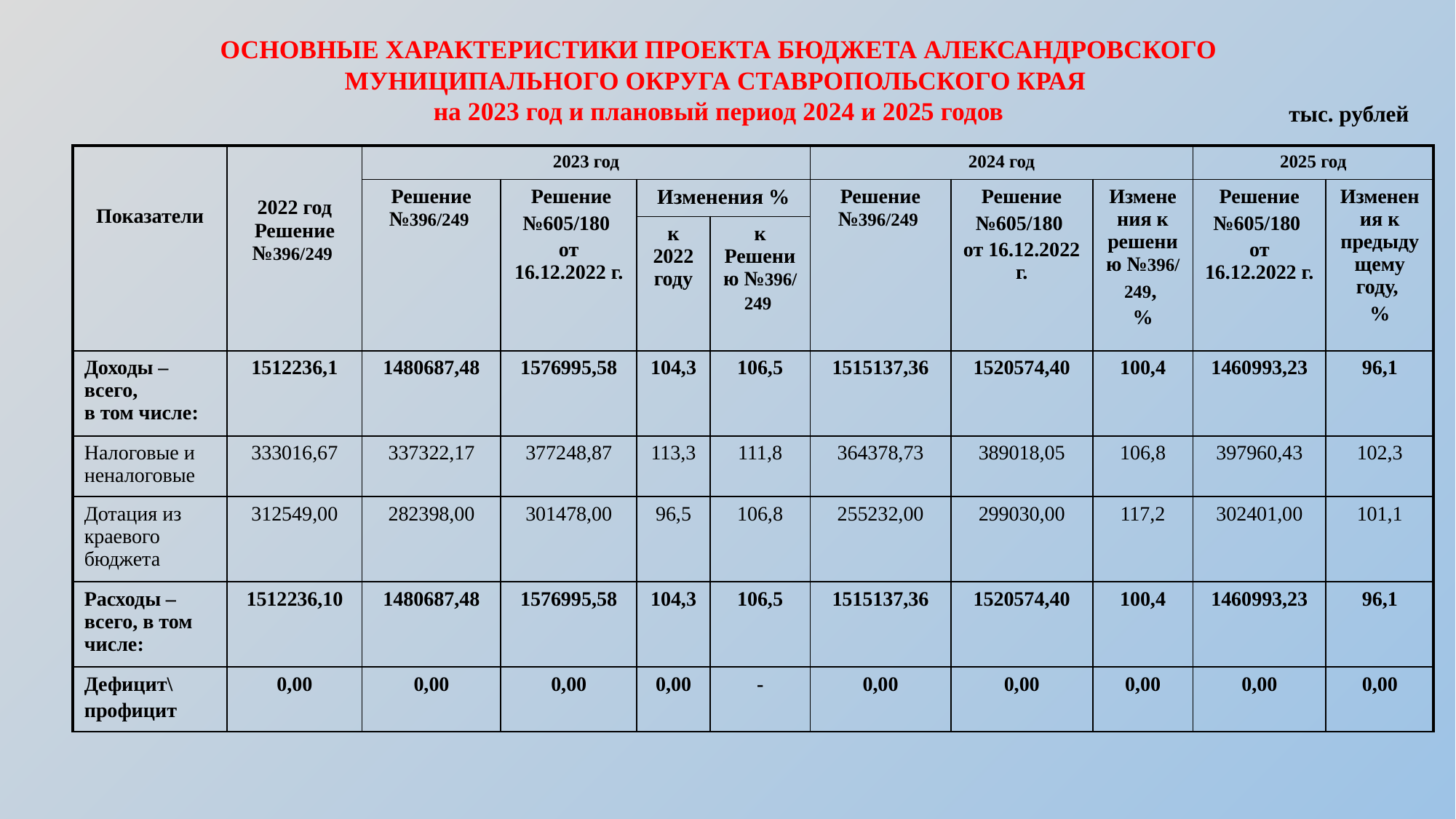

ОСНОВНЫЕ ХАРАКТЕРИСТИКИ ПРОЕКТА БЮДЖЕТА АЛЕКСАНДРОВСКОГО МУНИЦИПАЛЬНОГО ОКРУГА СТАВРОПОЛЬСКОГО КРАЯ
на 2023 год и плановый период 2024 и 2025 годов
тыс. рублей
| Показатели | 2022 год Решение №396/249 | 2023 год |  |  |  | 2024 год |  |  | 2025 год |  |
| --- | --- | --- | --- | --- | --- | --- | --- | --- | --- | --- |
|  |  | Решение №396/249 | Решение №605/180 от 16.12.2022 г. | Изменения % |  | Решение №396/249 | Решение №605/180 от 16.12.2022 г. | Изменения к решению №396/ 249, % | Решение №605/180 от 16.12.2022 г. | Изменения к предыдущему году, % |
|  |  |  |  | к 2022 году | к Решению №396/ 249 |  |  |  |  |  |
| Доходы – всего, в том числе: | 1512236,1 | 1480687,48 | 1576995,58 | 104,3 | 106,5 | 1515137,36 | 1520574,40 | 100,4 | 1460993,23 | 96,1 |
| Налоговые и неналоговые | 333016,67 | 337322,17 | 377248,87 | 113,3 | 111,8 | 364378,73 | 389018,05 | 106,8 | 397960,43 | 102,3 |
| Дотация из краевого бюджета | 312549,00 | 282398,00 | 301478,00 | 96,5 | 106,8 | 255232,00 | 299030,00 | 117,2 | 302401,00 | 101,1 |
| Расходы – всего, в том числе: | 1512236,10 | 1480687,48 | 1576995,58 | 104,3 | 106,5 | 1515137,36 | 1520574,40 | 100,4 | 1460993,23 | 96,1 |
| Дефицит\ профицит | 0,00 | 0,00 | 0,00 | 0,00 | - | 0,00 | 0,00 | 0,00 | 0,00 | 0,00 |